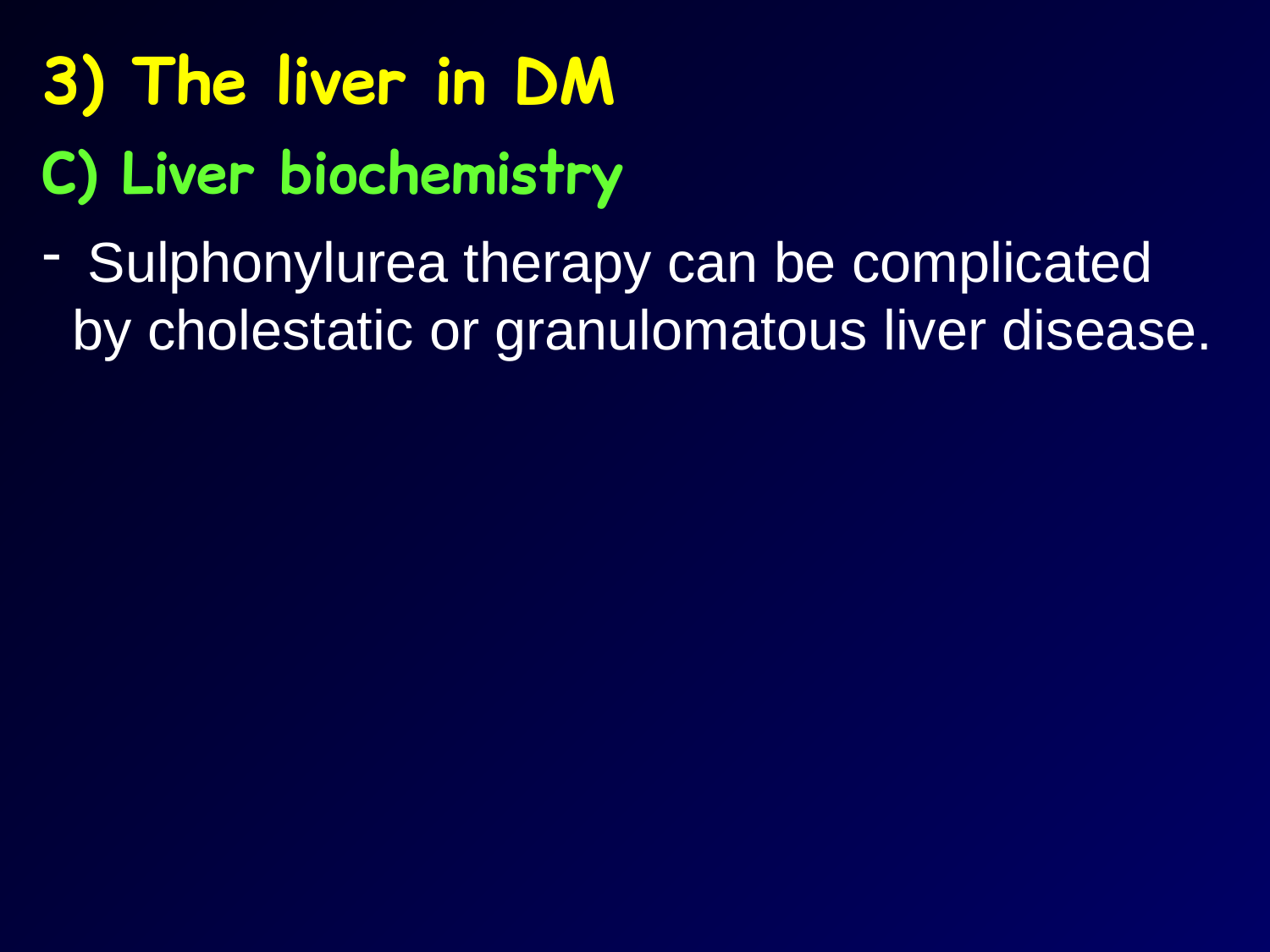

3) The liver in DM

C) Liver biochemistry

 Sulphonylurea therapy can be complicated by cholestatic or granulomatous liver disease.